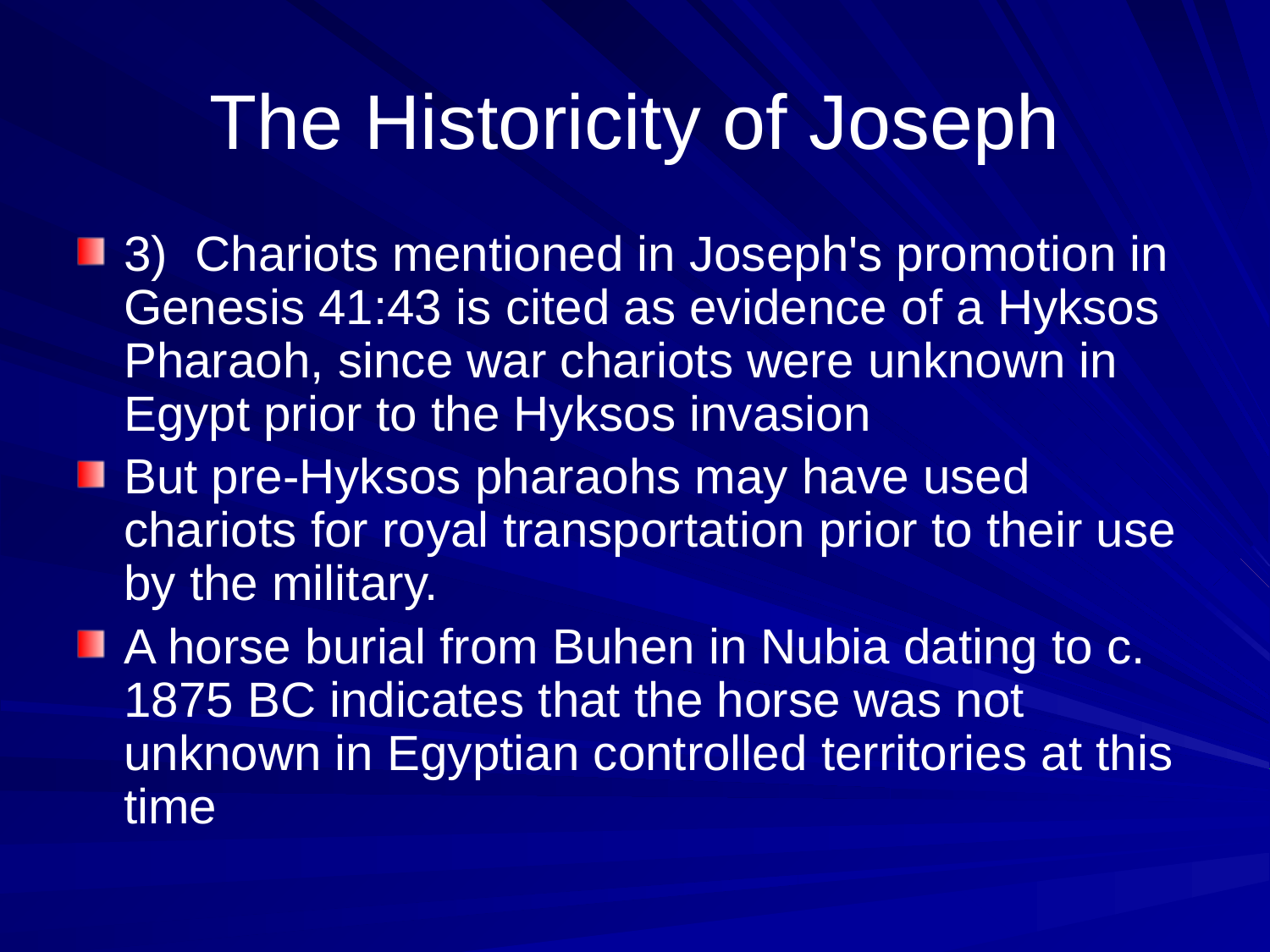

# The Historicity of Joseph
3)  Chariots mentioned in Joseph's promotion in Genesis 41:43 is cited as evidence of a Hyksos Pharaoh, since war chariots were unknown in Egypt prior to the Hyksos invasion
But pre-Hyksos pharaohs may have used chariots for royal transportation prior to their use by the military.
A horse burial from Buhen in Nubia dating to c. 1875 BC indicates that the horse was not unknown in Egyptian controlled territories at this time